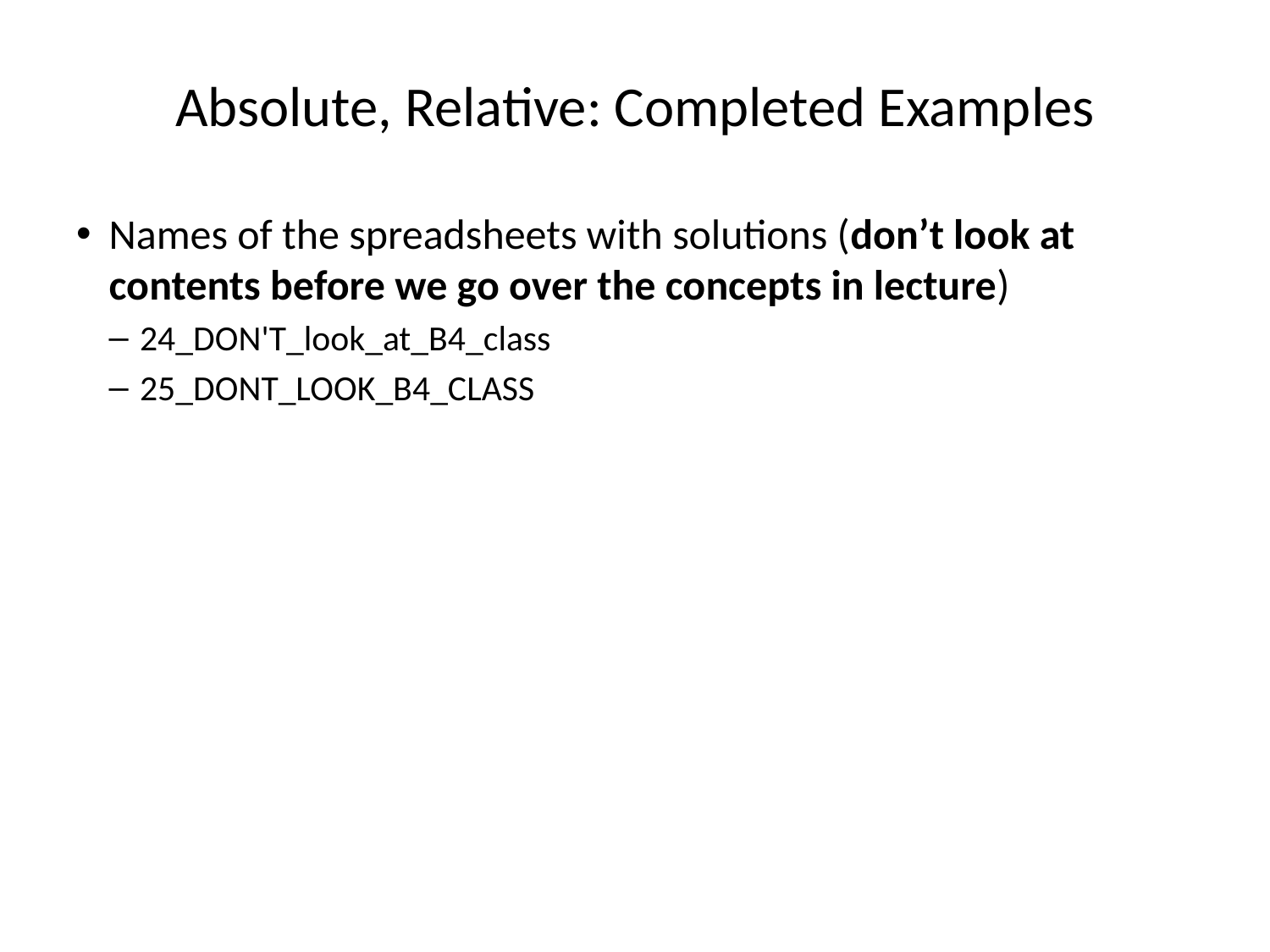

# Absolute, Relative: Completed Examples
Names of the spreadsheets with solutions (don’t look at contents before we go over the concepts in lecture)
24_DON'T_look_at_B4_class
25_DONT_LOOK_B4_CLASS